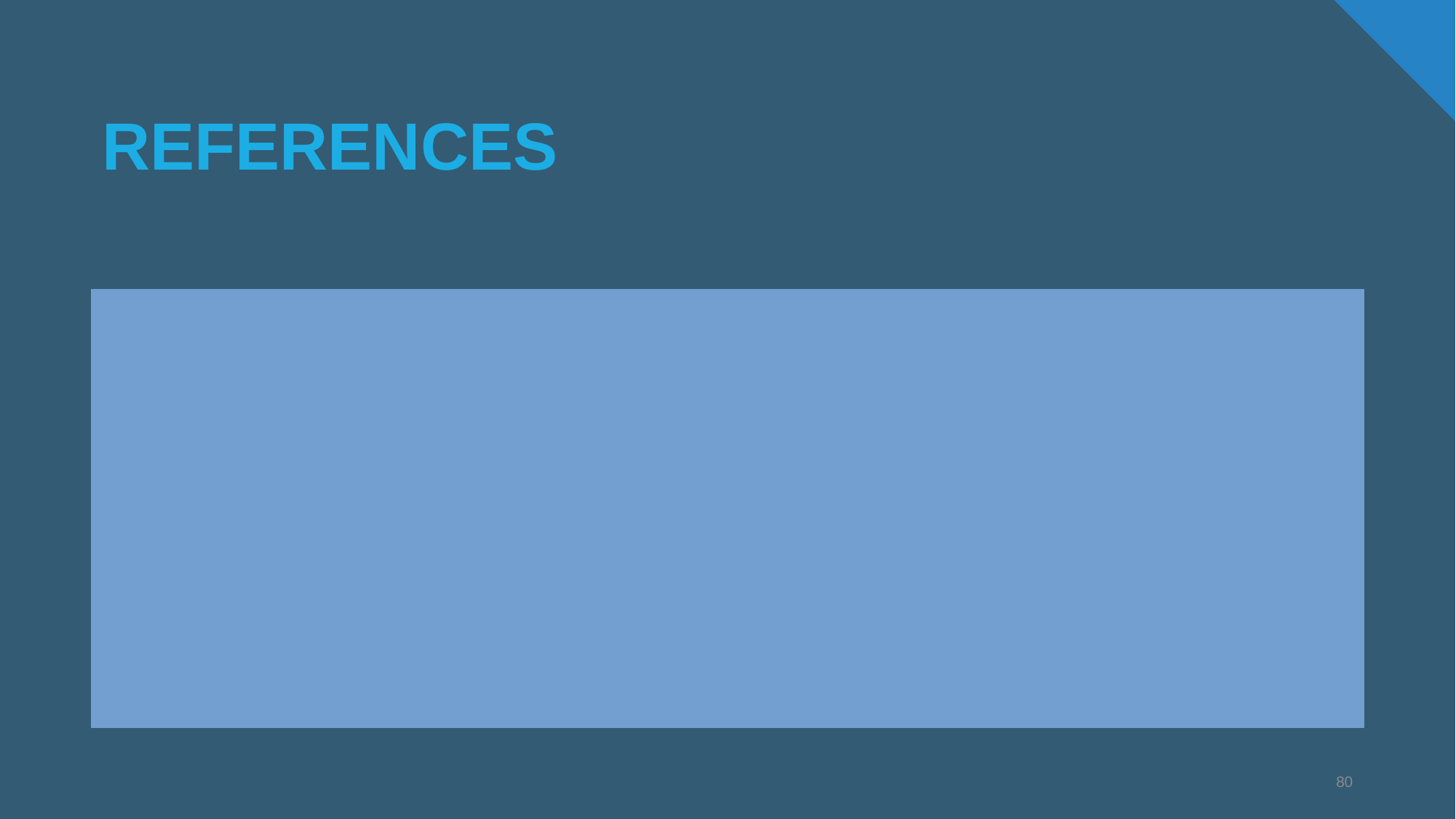

# References
Ruhl J, Adamo M, Dickie L., Negoita, S. (August 2021). Hematopoietic and Lymphoid Neoplasm Coding Manual. National Cancer Institute, Bethesda, MD, 2021.
Ruhl JL, Callaghan C, Schussler N (eds.) Summary Stage 2018: Codes and Coding Instructions, National Cancer Institute, Bethesda, MD, 2023.
Ruhl JL, Callaghan C, Schussler N (eds.) Summary Stage 2018: Codes and Coding Instructions, National Cancer Institute, Bethesda, MD, 2023.
American College of Surgeons. (2024). STORE Standards for Oncology Registry Entry. American College of Surgeons, Chicago, IL, 2024.

80